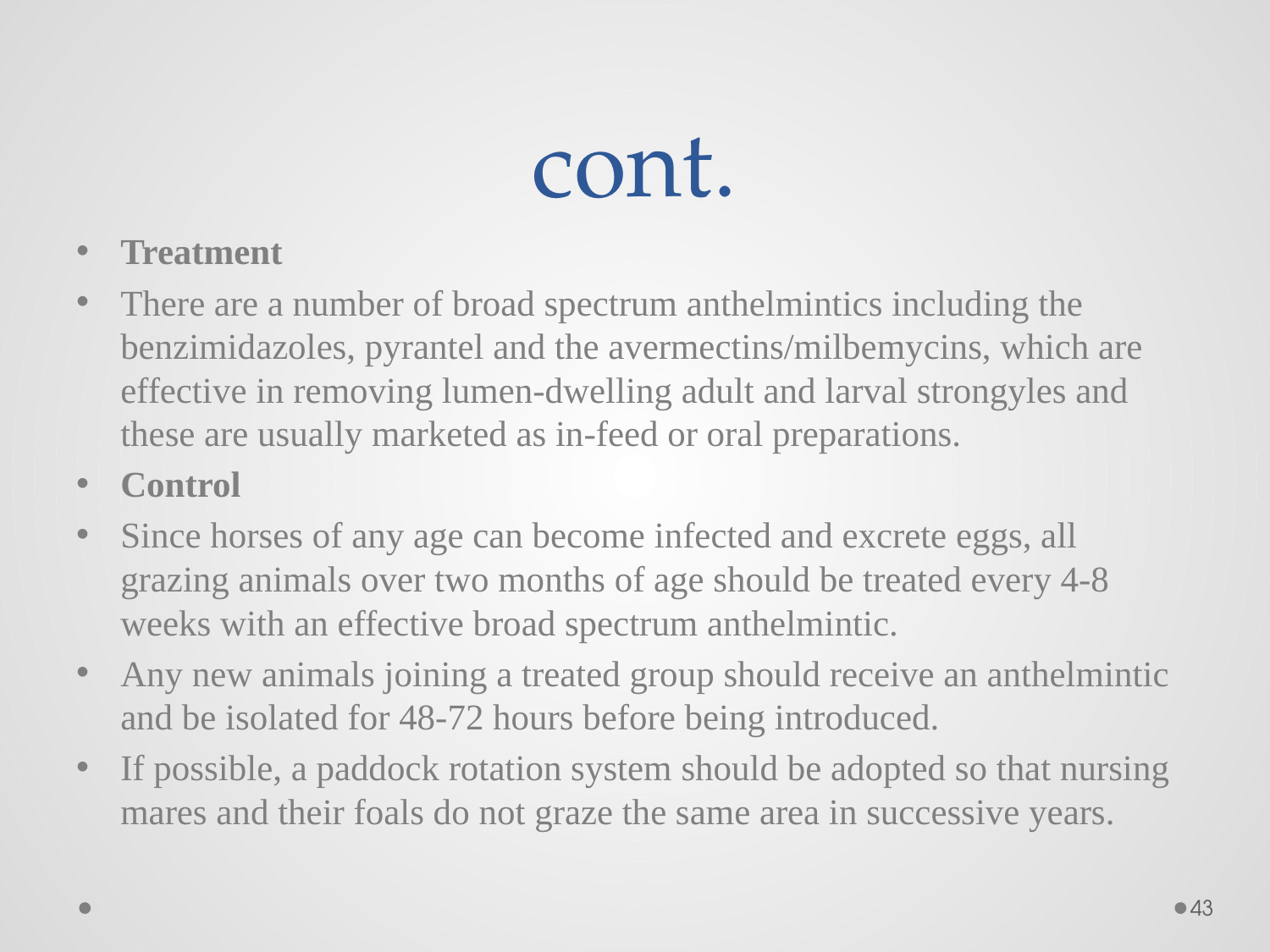

# cont.
Treatment
There are a number of broad spectrum anthelmintics including the benzimidazoles, pyrantel and the avermectins/milbemycins, which are effective in removing lumen-dwelling adult and larval strongyles and these are usually marketed as in-feed or oral preparations.
Control
Since horses of any age can become infected and excrete eggs, all grazing animals over two months of age should be treated every 4-8 weeks with an effective broad spectrum anthelmintic.
Any new animals joining a treated group should receive an anthelmintic and be isolated for 48-72 hours before being introduced.
If possible, a paddock rotation system should be adopted so that nursing mares and their foals do not graze the same area in successive years.
43